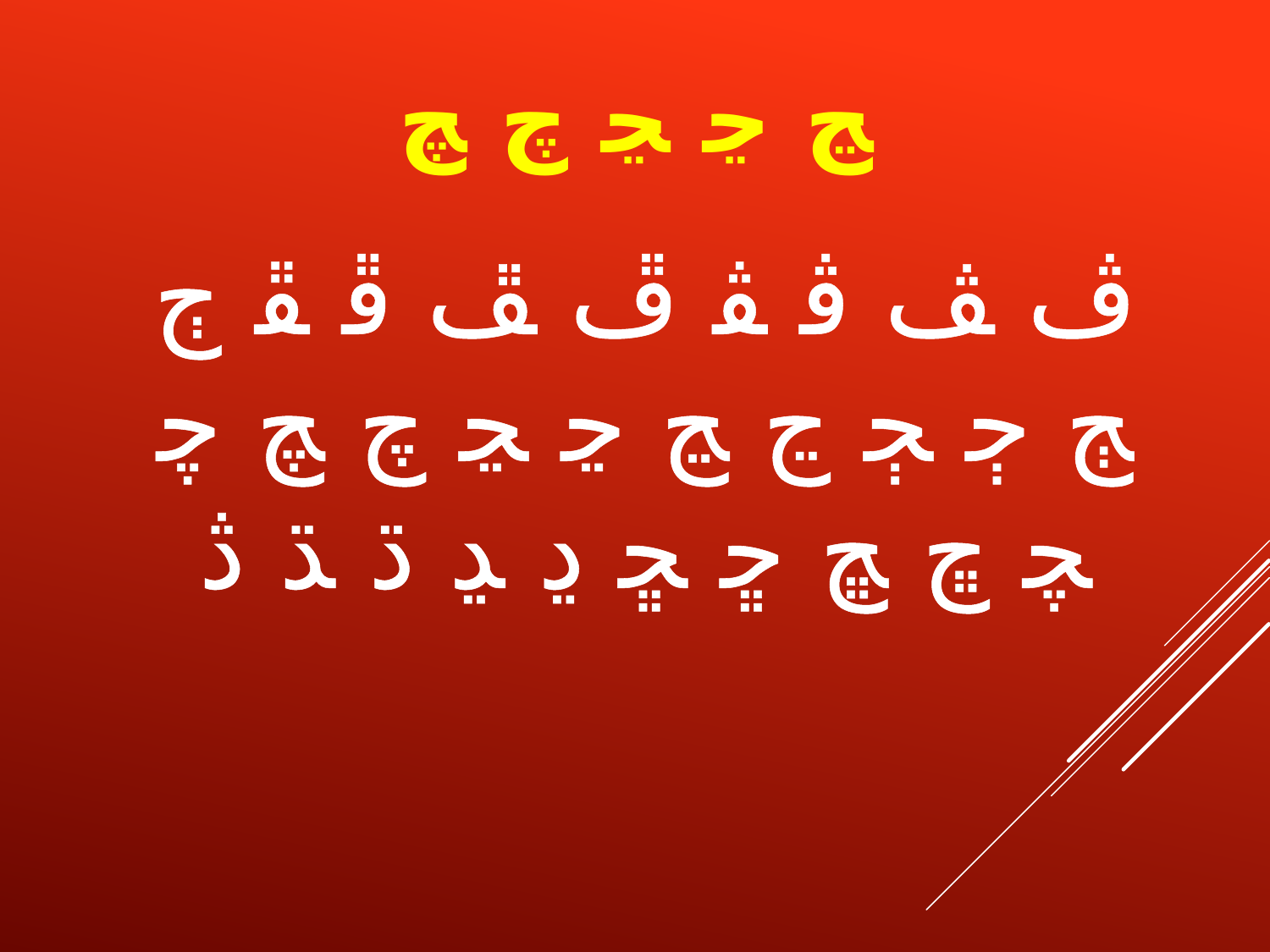

ﭷ ﭸ ﭹ ﭺ ﭻ
ﭪ ﭫ ﭬ ﭭ ﭮ ﭯ ﭰ ﭱ ﭲ ﭳ ﭴ ﭵ ﭶ ﭷ ﭸ ﭹ ﭺ ﭻ ﭼ ﭽ ﭾ ﭿ ﮀ ﮁ ﮂ ﮃ ﮄ ﮅ ﮆ